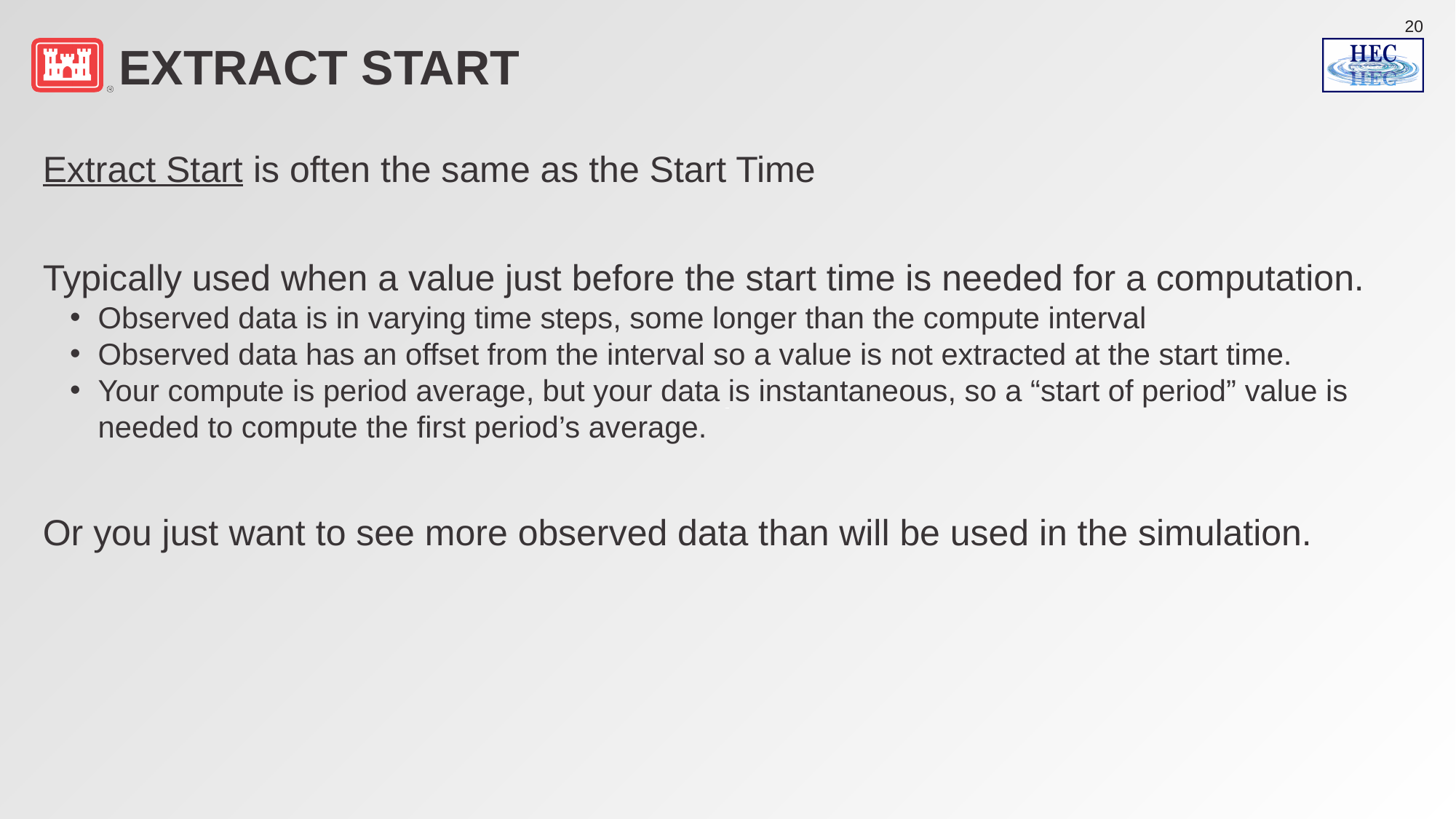

# Extract Start
Extract Start is often the same as the Start Time

Typically used when a value just before the start time is needed for a computation.
Observed data is in varying time steps, some longer than the compute interval
Observed data has an offset from the interval so a value is not extracted at the start time.
Your compute is period average, but your data is instantaneous, so a “start of period” value is needed to compute the first period’s average.

Or you just want to see more observed data than will be used in the simulation.